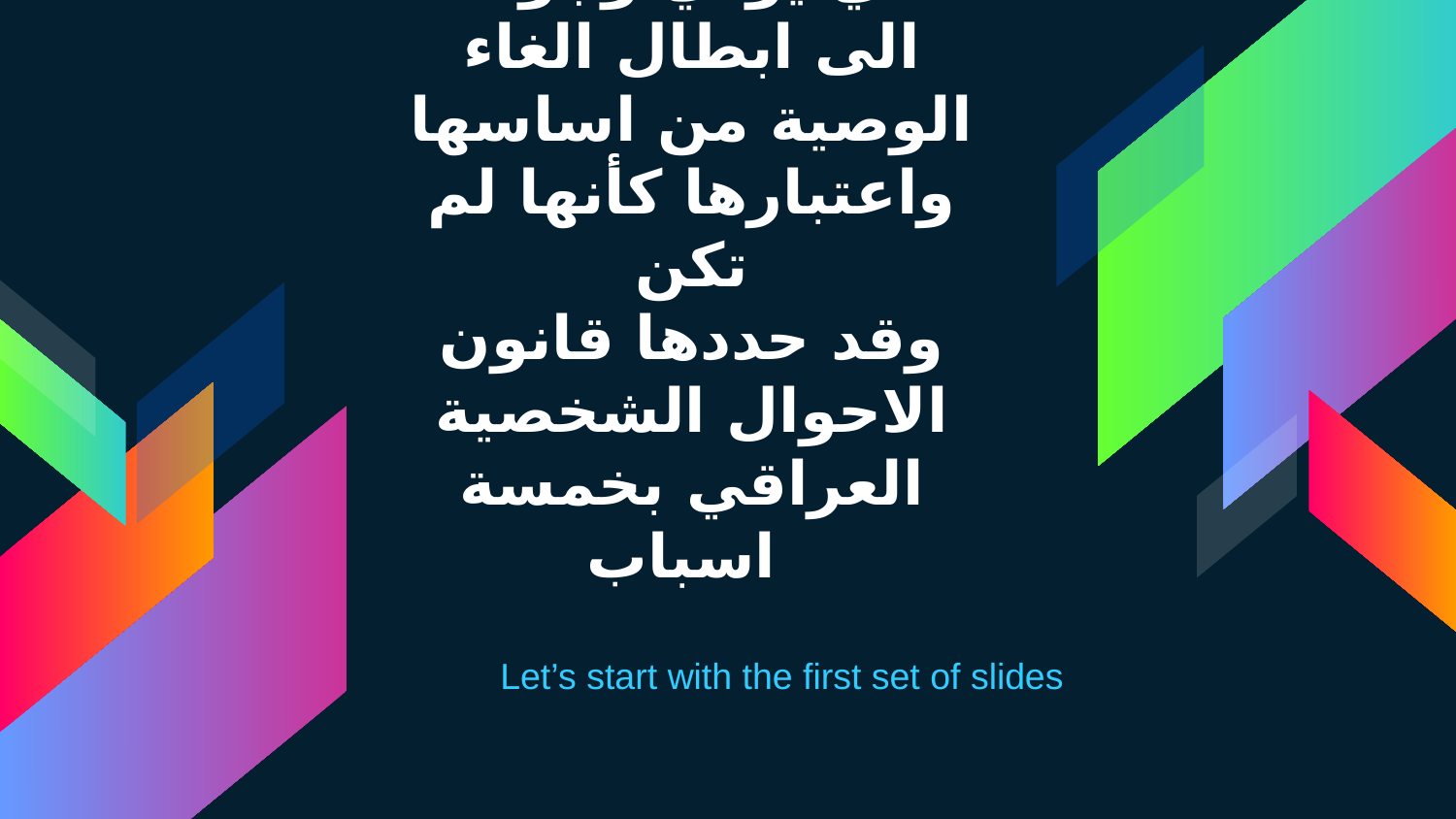

# يقصد بمبطلات الوصية تلك الاسباب التي يؤدي وجودها الى ابطال الغاء الوصية من اساسها واعتبارها كأنها لم تكن وقد حددها قانون الاحوال الشخصية العراقي بخمسة اسباب
Let’s start with the first set of slides